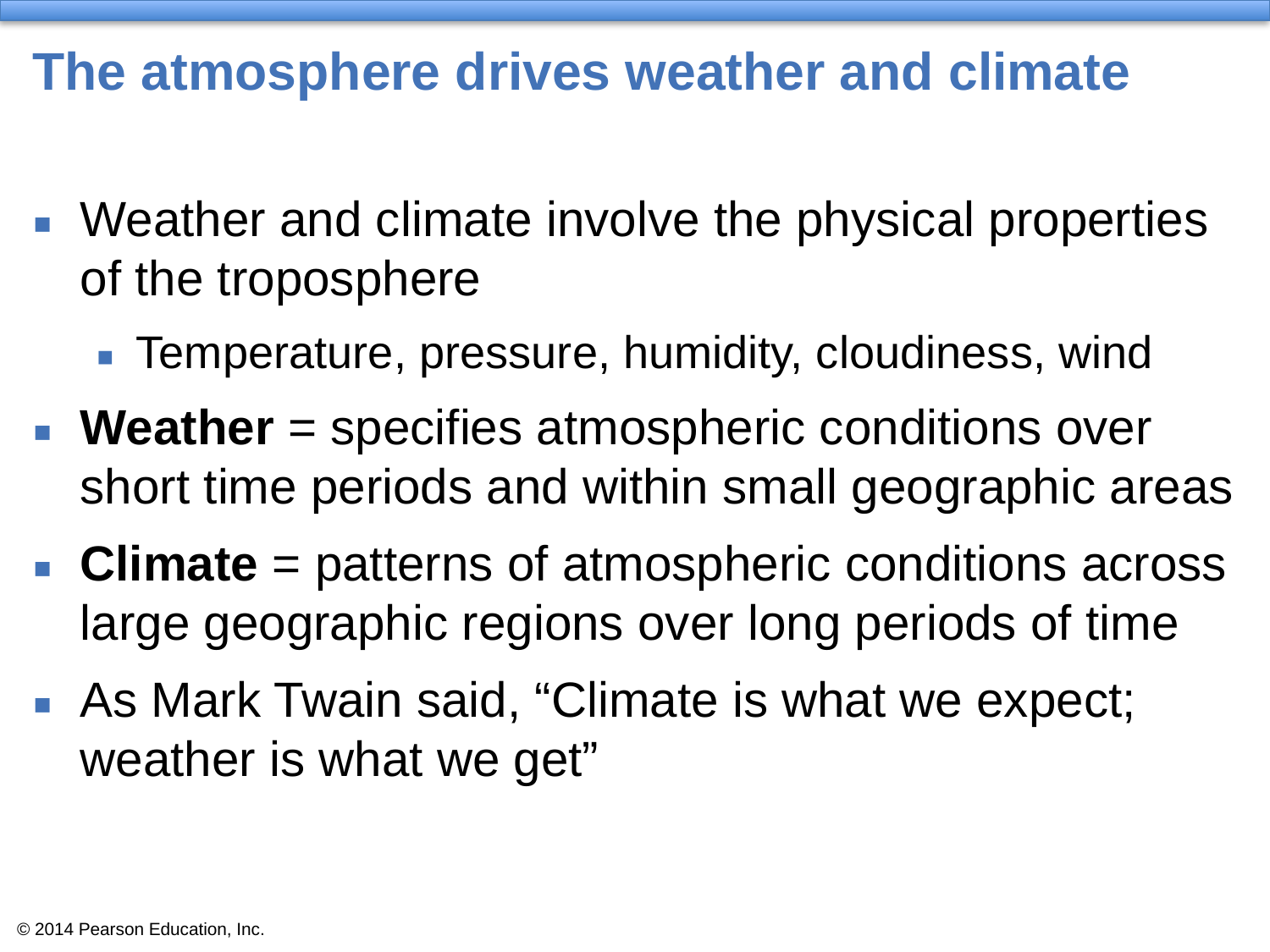

# The atmosphere drives weather and climate
Weather and climate involve the physical properties of the troposphere
Temperature, pressure, humidity, cloudiness, wind
Weather = specifies atmospheric conditions over short time periods and within small geographic areas
Climate = patterns of atmospheric conditions across large geographic regions over long periods of time
As Mark Twain said, “Climate is what we expect; weather is what we get”